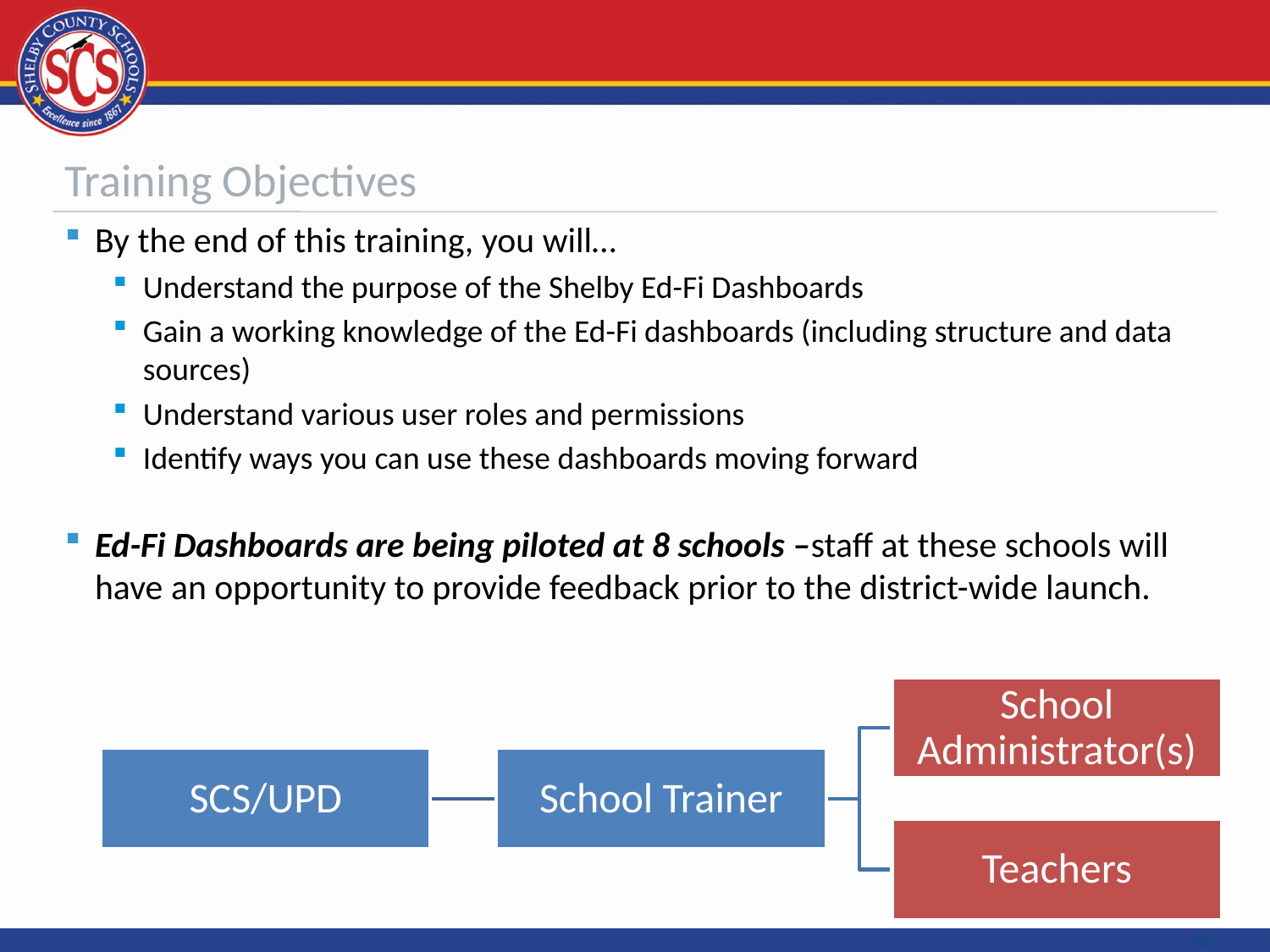

# Training Objectives
By the end of this training, you will…
Understand the purpose of the Shelby Ed-Fi Dashboards
Gain a working knowledge of the Ed-Fi dashboards (including structure and data sources)
Understand various user roles and permissions
Identify ways you can use these dashboards moving forward

Ed-Fi Dashboards are being piloted at 8 schools –staff at these schools will have an opportunity to provide feedback prior to the district-wide launch.

SCS/UPD
School Trainer
School Administrator(s)
Teachers
3z